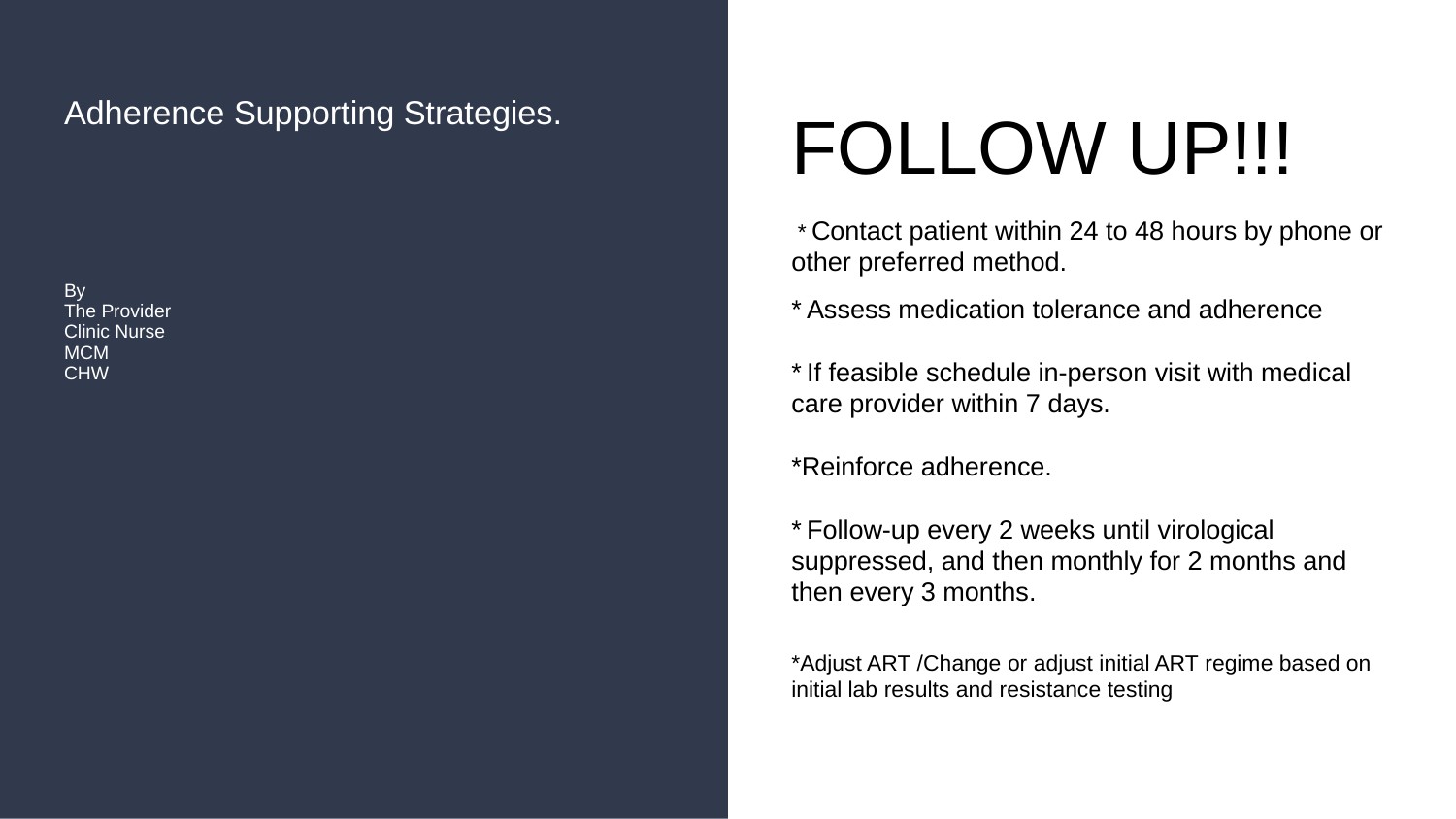

# Adherence Supporting Strategies.

By
The Provider
Clinic Nurse
MCM
CHW
FOLLOW UP!!!
 * Contact patient within 24 to 48 hours by phone or other preferred method.
* Assess medication tolerance and adherence

* If feasible schedule in-person visit with medical care provider within 7 days.

*Reinforce adherence.

* Follow-up every 2 weeks until virological suppressed, and then monthly for 2 months and then every 3 months.

*Adjust ART /Change or adjust initial ART regime based on initial lab results and resistance testing